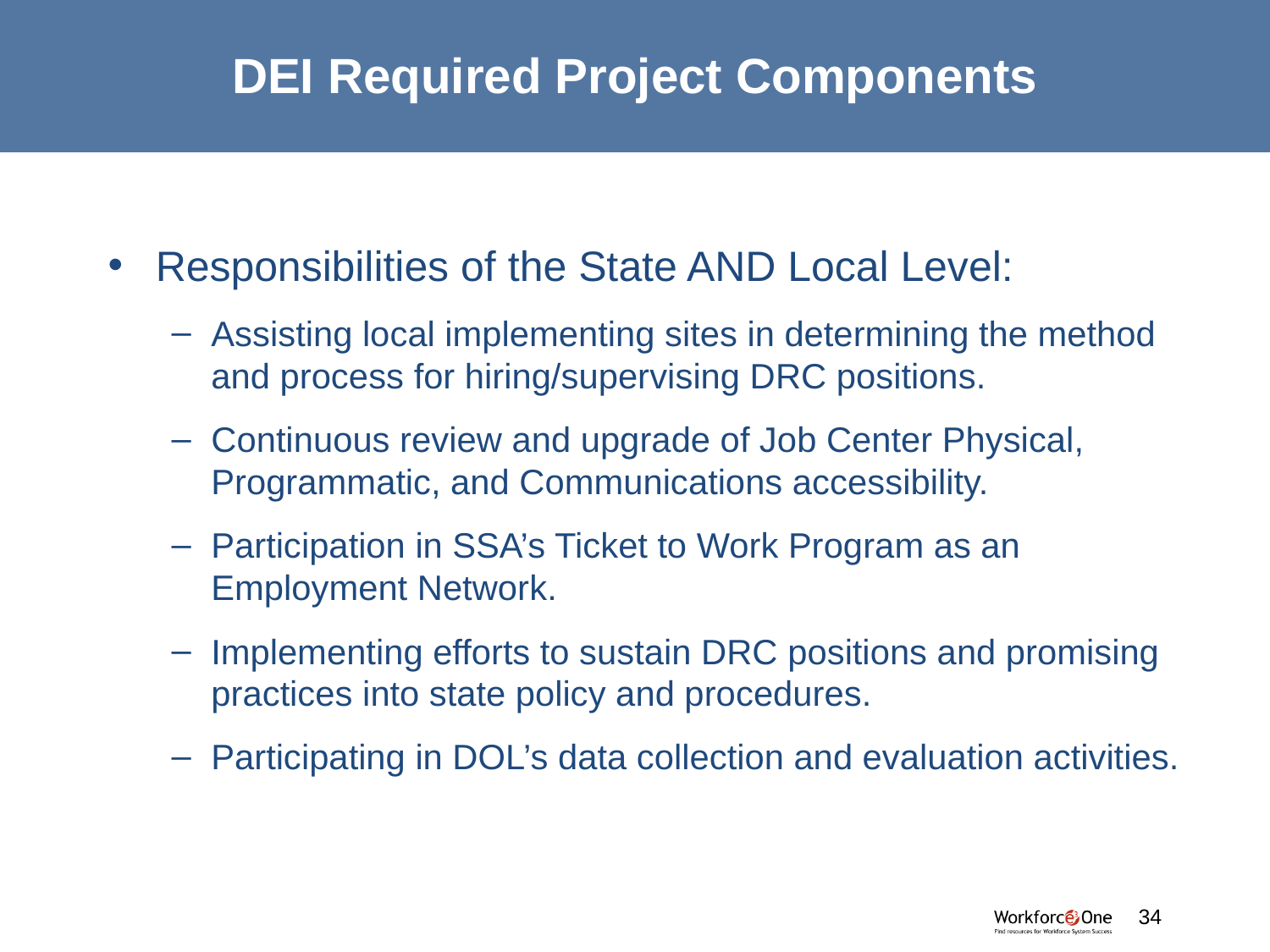

# DEI Required Project Components
Responsibilities of the State AND Local Level:
Assisting local implementing sites in determining the method and process for hiring/supervising DRC positions.
Continuous review and upgrade of Job Center Physical, Programmatic, and Communications accessibility.
Participation in SSA’s Ticket to Work Program as an Employment Network.
Implementing efforts to sustain DRC positions and promising practices into state policy and procedures.
Participating in DOL’s data collection and evaluation activities.

#
34